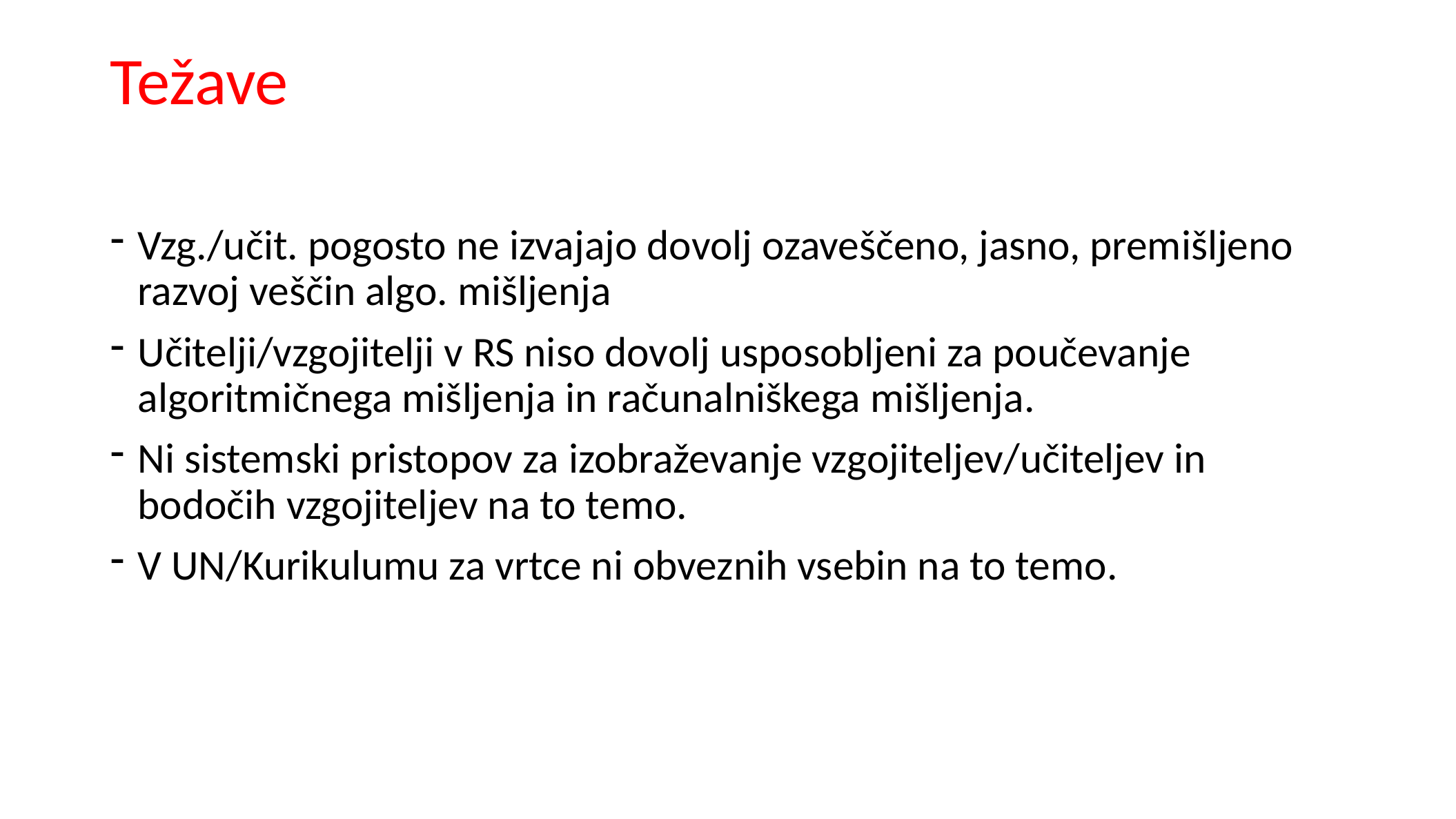

# Težave
Vzg./učit. pogosto ne izvajajo dovolj ozaveščeno, jasno, premišljeno razvoj veščin algo. mišljenja
Učitelji/vzgojitelji v RS niso dovolj usposobljeni za poučevanje algoritmičnega mišljenja in računalniškega mišljenja.
Ni sistemski pristopov za izobraževanje vzgojiteljev/učiteljev in bodočih vzgojiteljev na to temo.
V UN/Kurikulumu za vrtce ni obveznih vsebin na to temo.